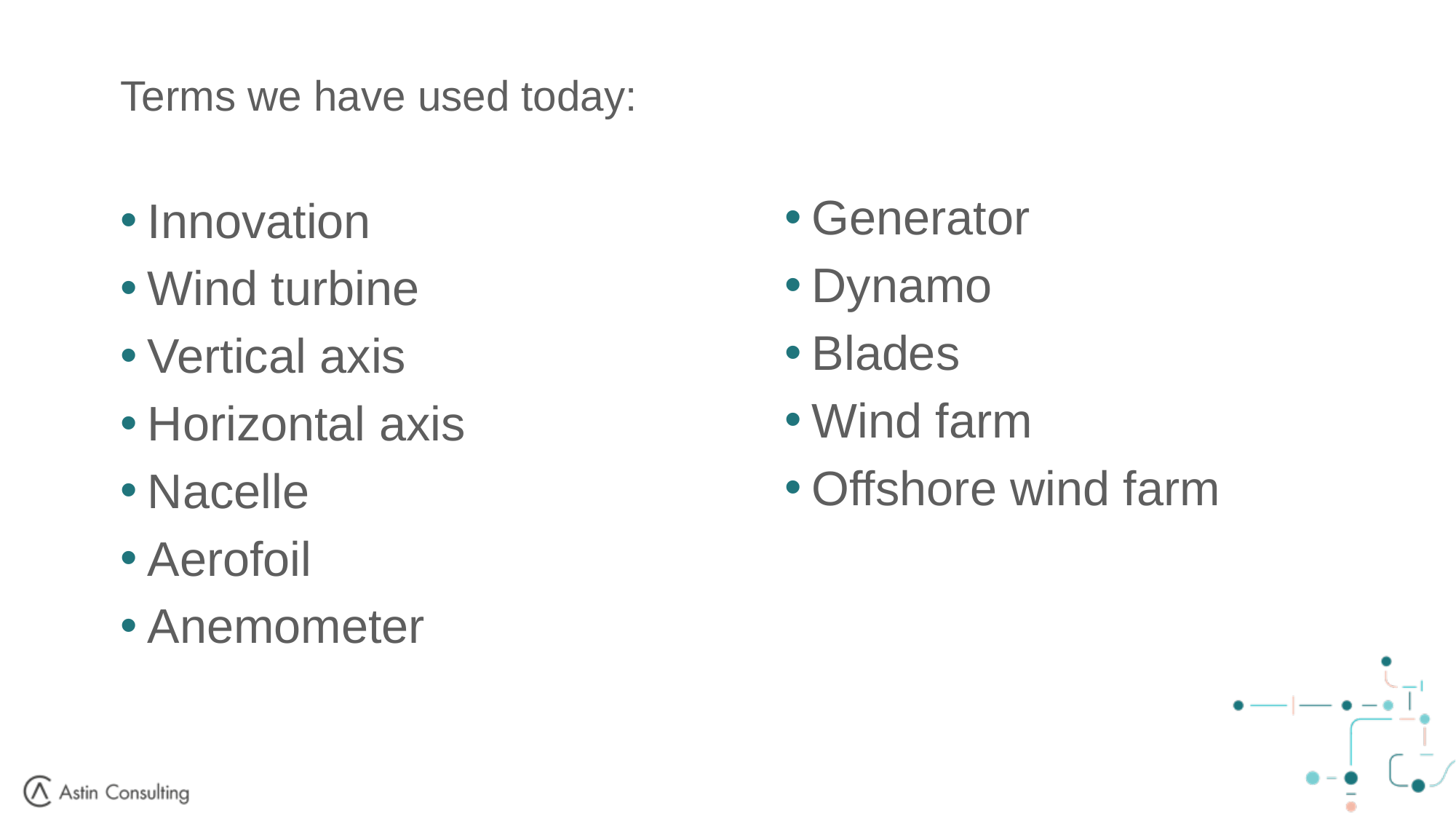

Terms we have used today:

Innovation
Wind turbine
Vertical axis
Horizontal axis
Nacelle
Aerofoil
Anemometer
Generator
Dynamo
Blades
Wind farm
Offshore wind farm